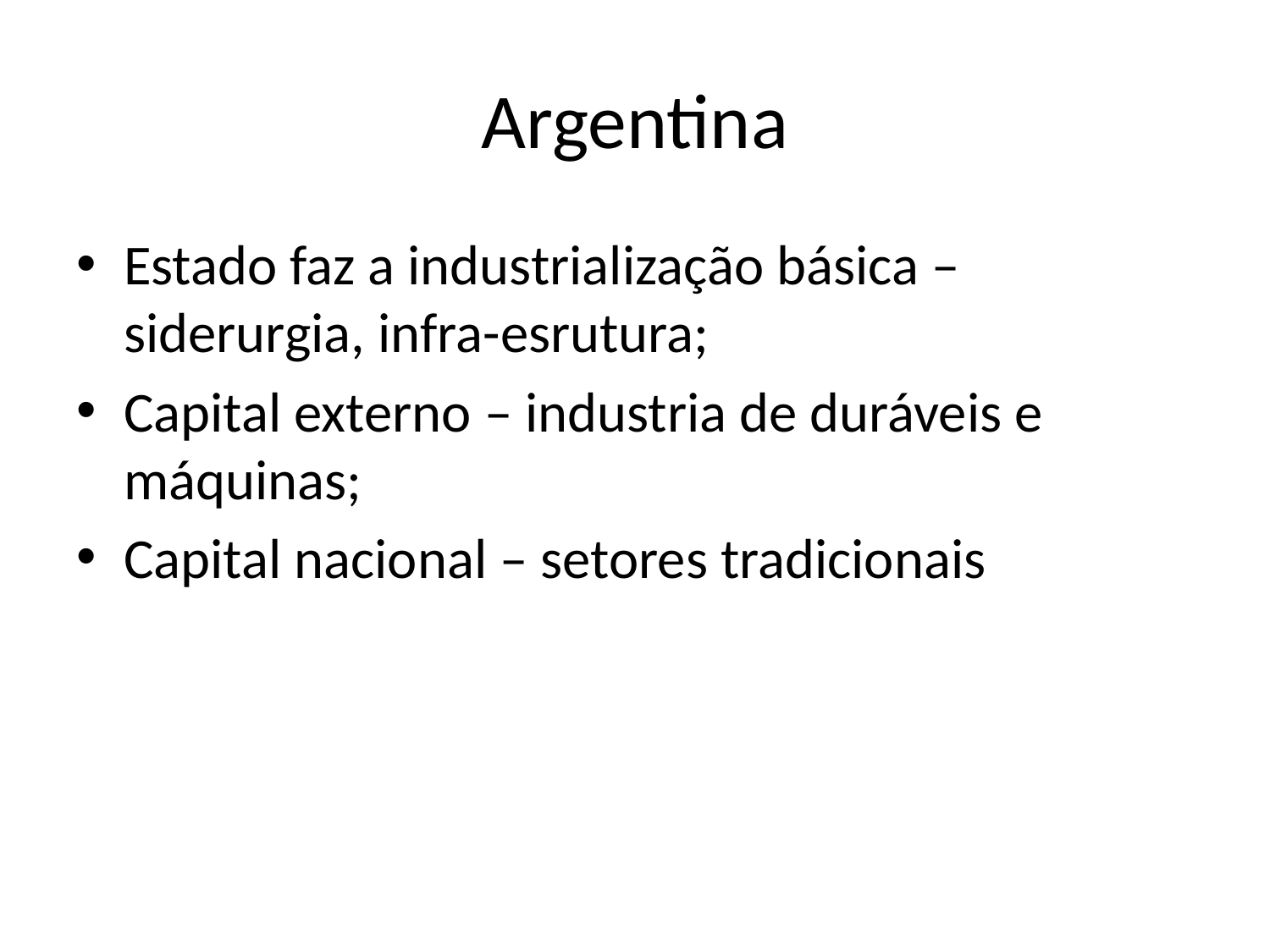

# Argentina
Estado faz a industrialização básica – siderurgia, infra-esrutura;
Capital externo – industria de duráveis e máquinas;
Capital nacional – setores tradicionais